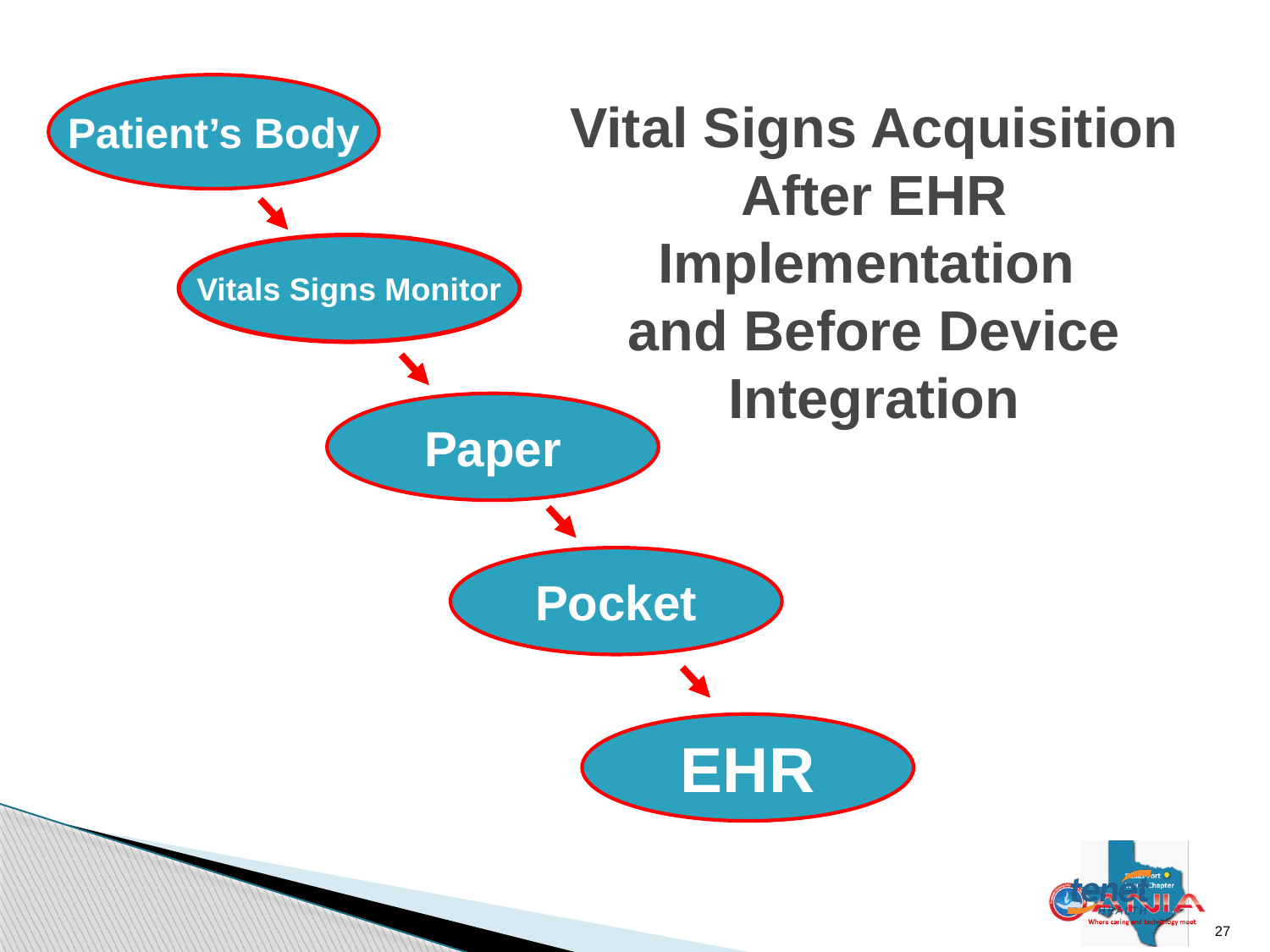

Patient’s Body

Vitals Signs Monitor

Paper

Pocket

EHR
# Vital Signs Acquisition After EHR Implementation and Before Device Integration